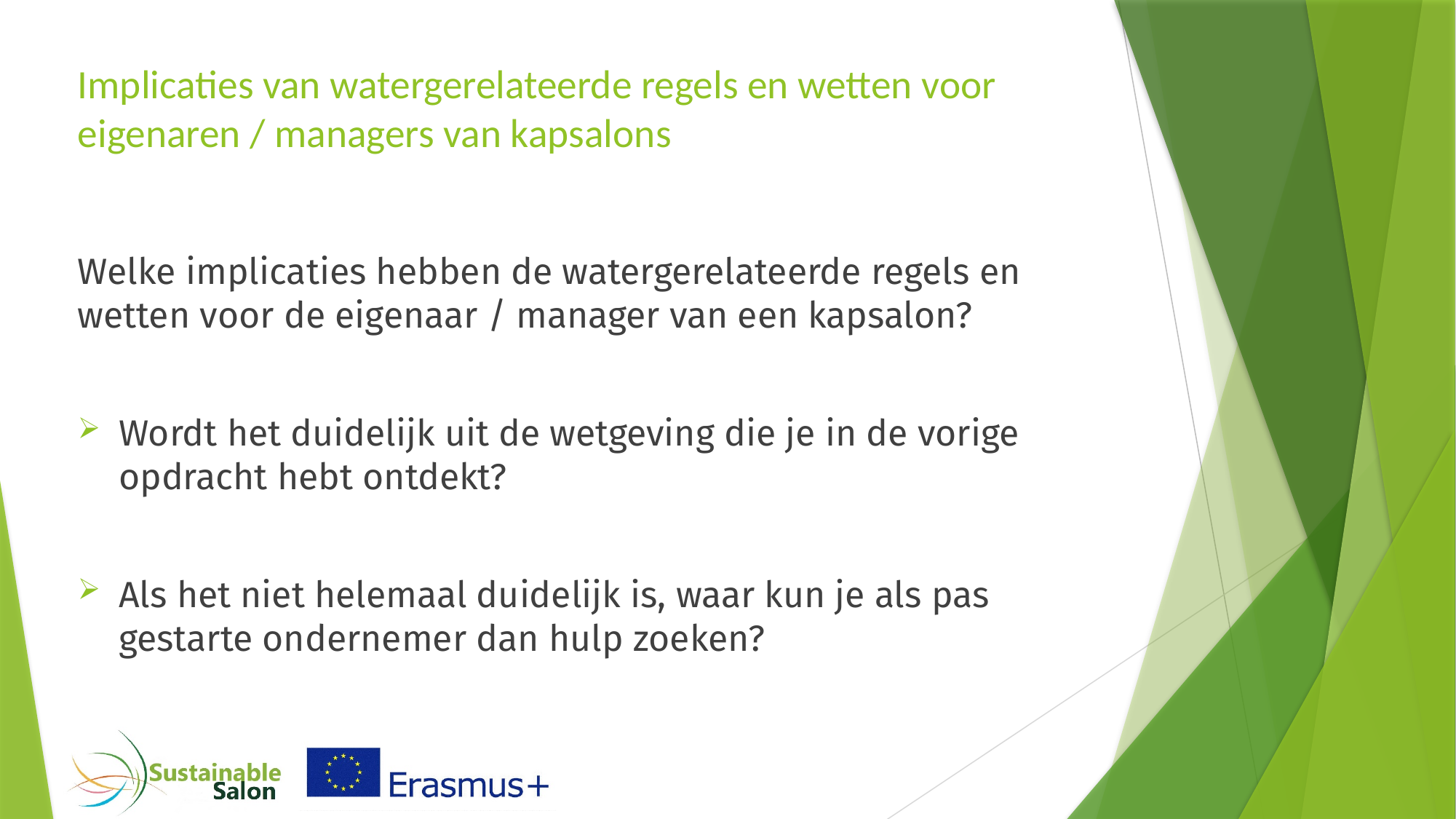

# Implicaties van watergerelateerde regels en wetten voor eigenaren / managers van kapsalons

Welke implicaties hebben de watergerelateerde regels en wetten voor de eigenaar / manager van een kapsalon?

Wordt het duidelijk uit de wetgeving die je in de vorige opdracht hebt ontdekt?

Als het niet helemaal duidelijk is, waar kun je als pas gestarte ondernemer dan hulp zoeken?